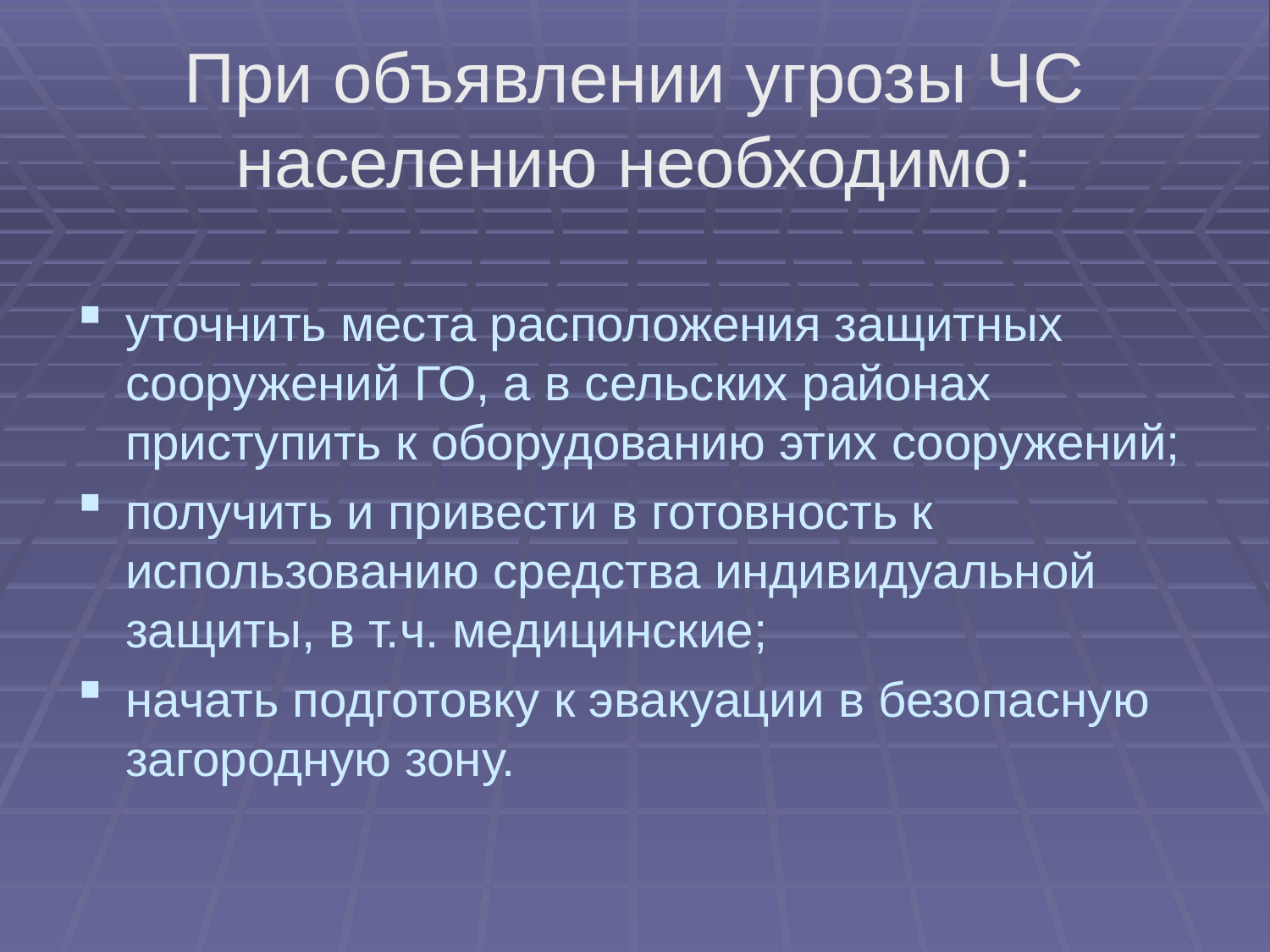

# При объявлении угрозы ЧС населению необходимо:
уточнить места расположения защитных сооружений ГО, а в сельских районах приступить к оборудованию этих сооружений;
получить и привести в готовность к использованию средства индивидуальной защиты, в т.ч. медицинские;
начать подготовку к эвакуации в безопасную загородную зону.